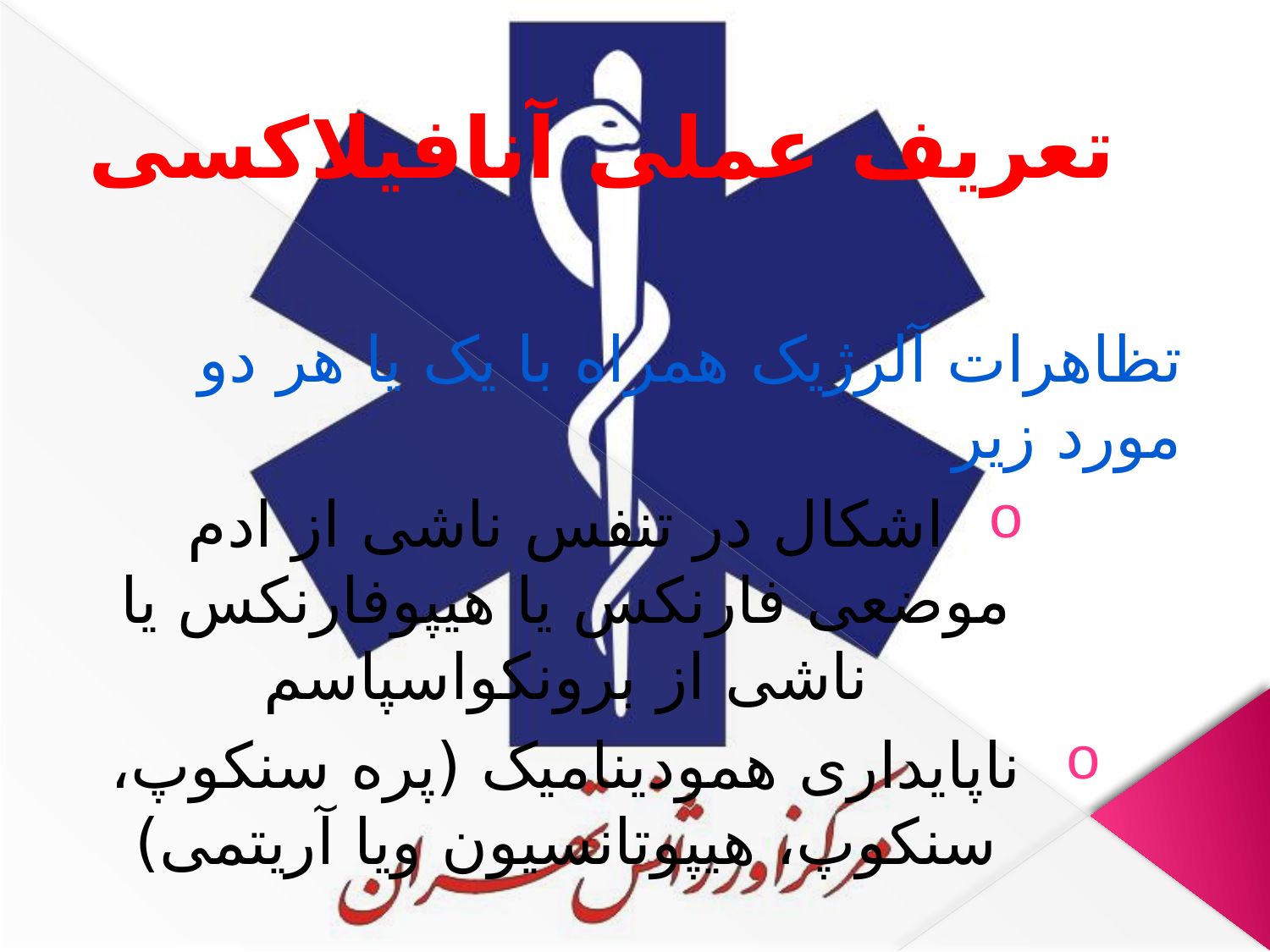

# تعریف عملی آنافیلاکسی
تظاهرات آلرژیک همراه با یک یا هر دو مورد زیر
اشکال در تنفس ناشی از ادم موضعی فارنکس یا هیپوفارنکس یا ناشی از برونکواسپاسم
ناپایداری همودینامیک (پره سنکوپ، سنکوپ، هیپوتانسیون ویا آریتمی)